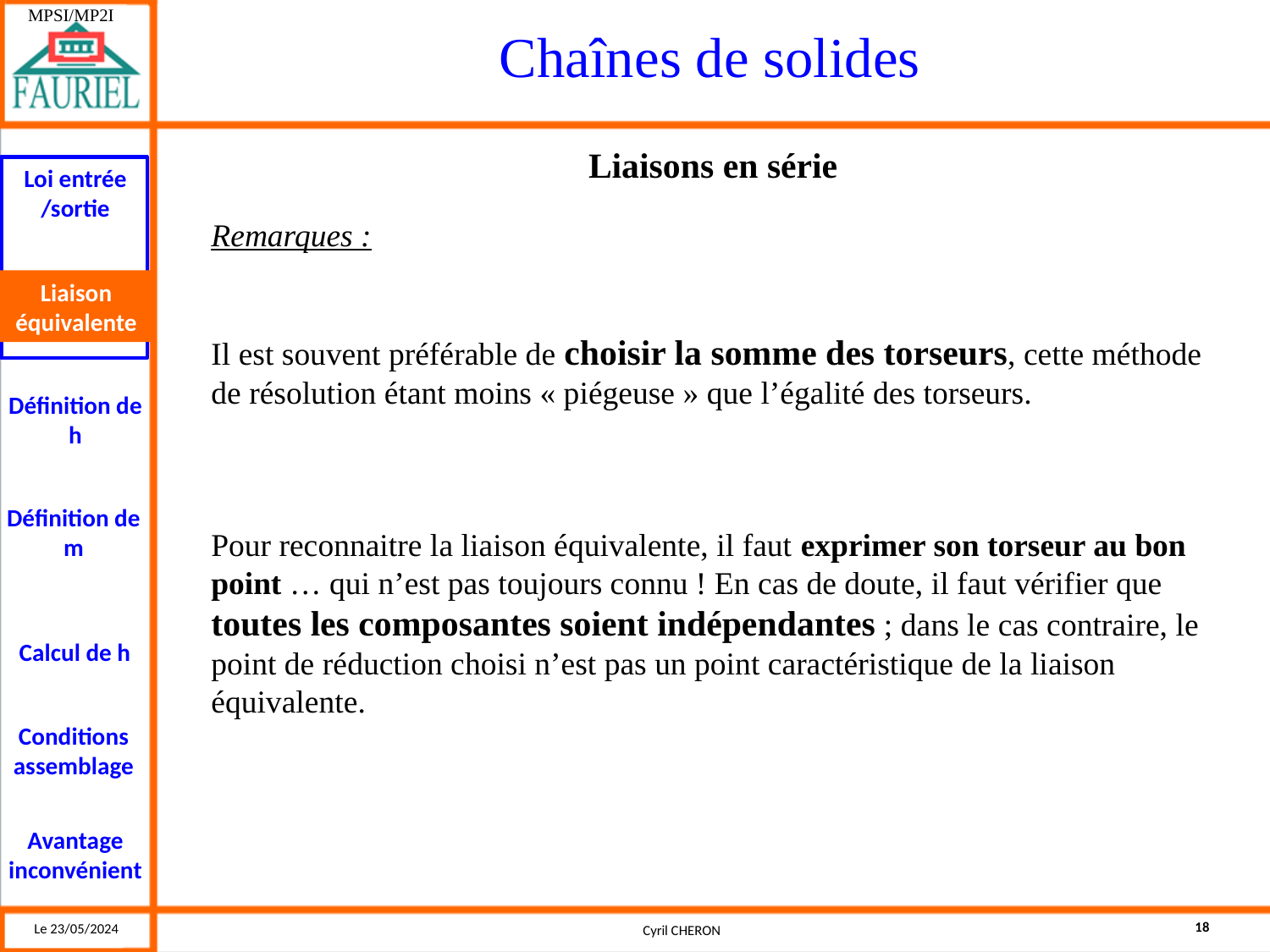

Liaisons en série
Remarques :

Il est souvent préférable de choisir la somme des torseurs, cette méthode de résolution étant moins « piégeuse » que l’égalité des torseurs.

Pour reconnaitre la liaison équivalente, il faut exprimer son torseur au bon point … qui n’est pas toujours connu ! En cas de doute, il faut vérifier que toutes les composantes soient indépendantes ; dans le cas contraire, le point de réduction choisi n’est pas un point caractéristique de la liaison équivalente.
Liaison équivalente